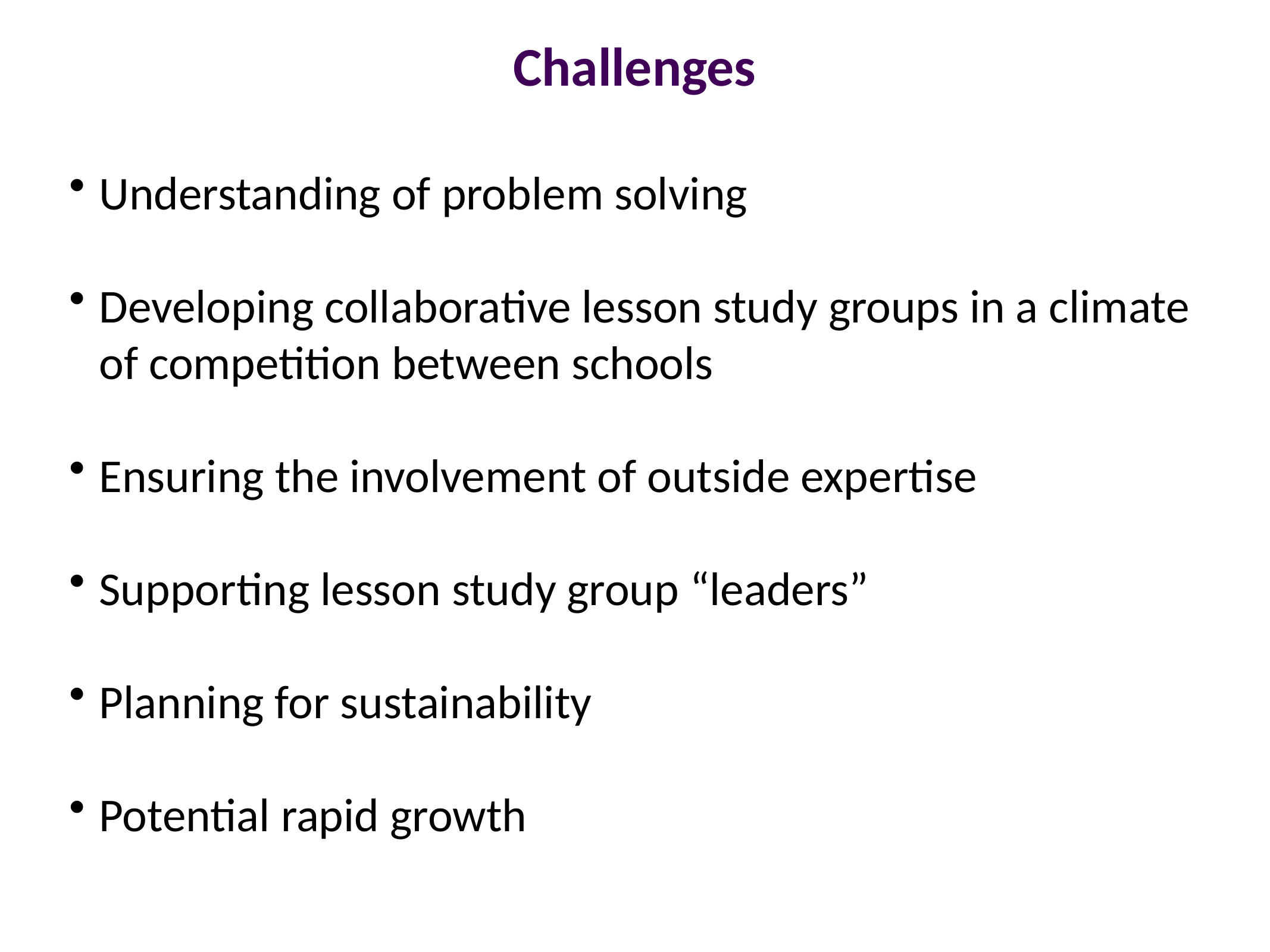

# Challenges
Understanding of problem solving

Developing collaborative lesson study groups in a climate of competition between schools

Ensuring the involvement of outside expertise

Supporting lesson study group “leaders”

Planning for sustainability

Potential rapid growth